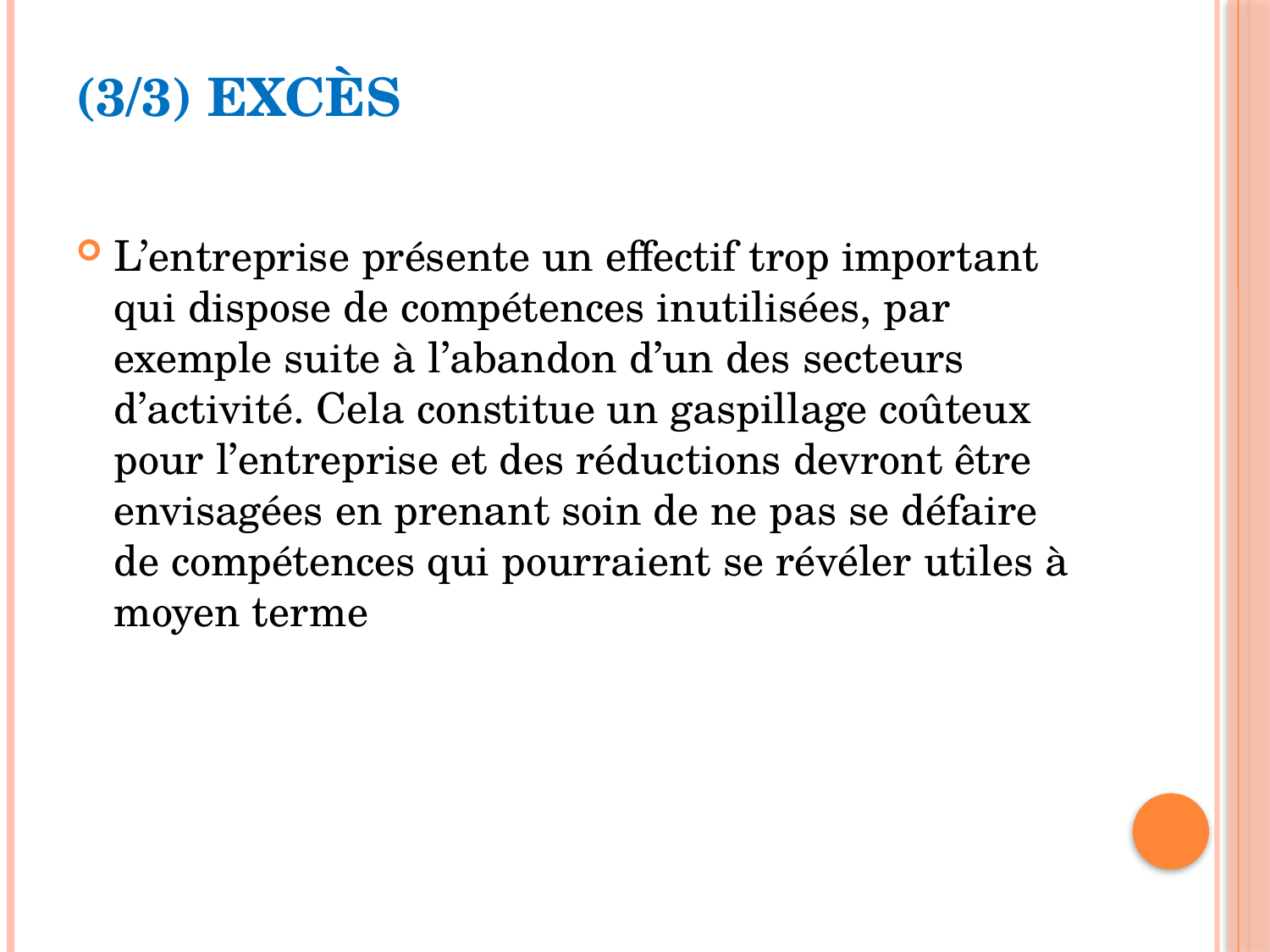

# (3/3) Excès
L’entreprise présente un effectif trop important qui dispose de compétences inutilisées, par exemple suite à l’abandon d’un des secteurs d’activité. Cela constitue un gaspillage coûteux pour l’entreprise et des réductions devront être envisagées en prenant soin de ne pas se défaire de compétences qui pourraient se révéler utiles à moyen terme